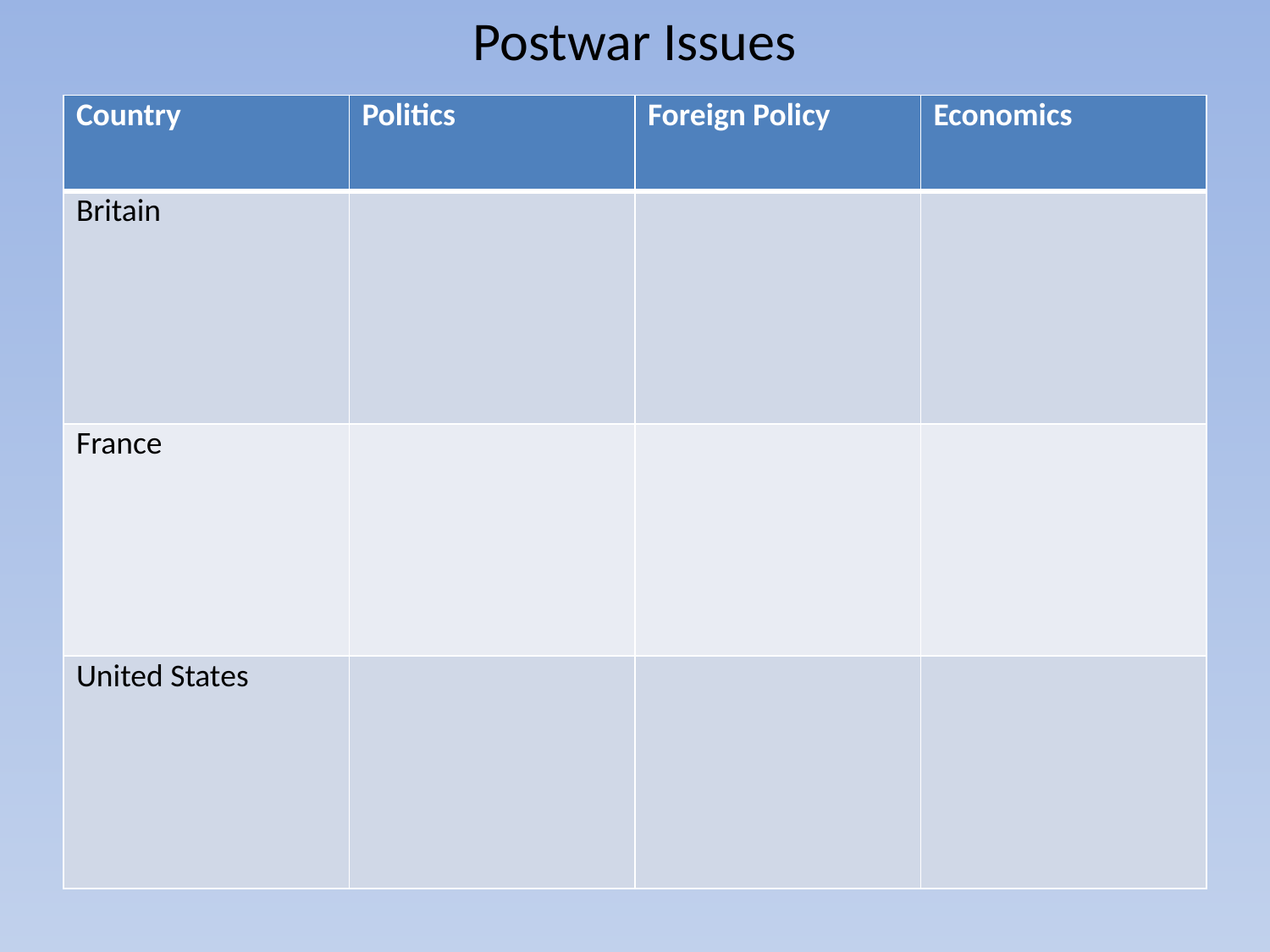

# Postwar Issues
| Country | Politics | Foreign Policy | Economics |
| --- | --- | --- | --- |
| Britain |  |  |  |
| France |  |  |  |
| United States |  |  |  |